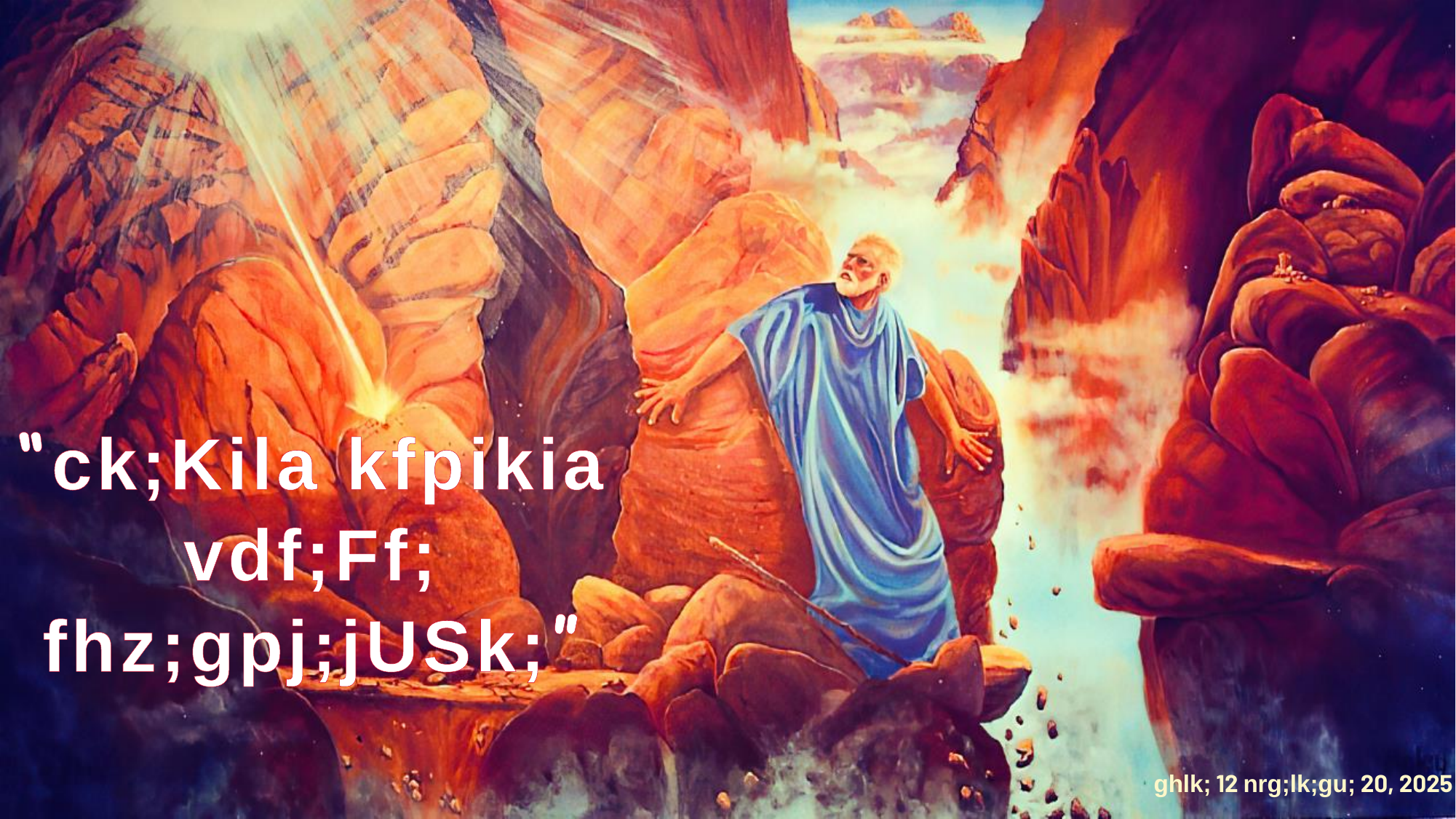

“ck;Kila kfpikia vdf;Ff; fhz;gpj;jUSk;”
ghlk; 12 nrg;lk;gu; 20, 2025